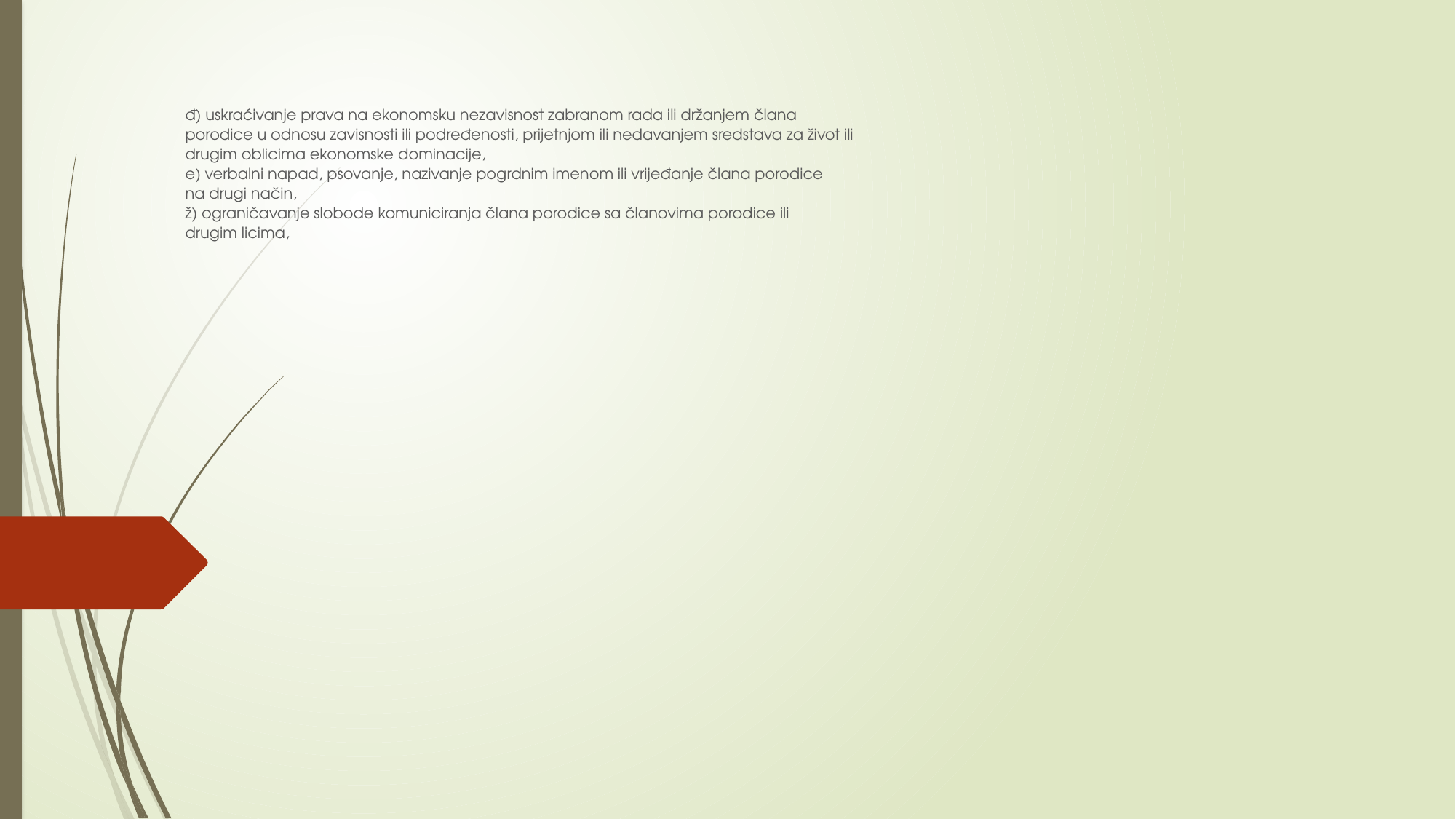

#
đ) uskraćivanje prava na ekonomsku nezavisnost zabranom rada ili držanjem člana
porodice u odnosu zavisnosti ili podređenosti, prijetnjom ili nedavanjem sredstava za život ili
drugim oblicima ekonomske dominacije,
e) verbalni napad, psovanje, nazivanje pogrdnim imenom ili vrijeđanje člana porodice
na drugi način,
ž) ograničavanje slobode komuniciranja člana porodice sa članovima porodice ili
drugim licima,